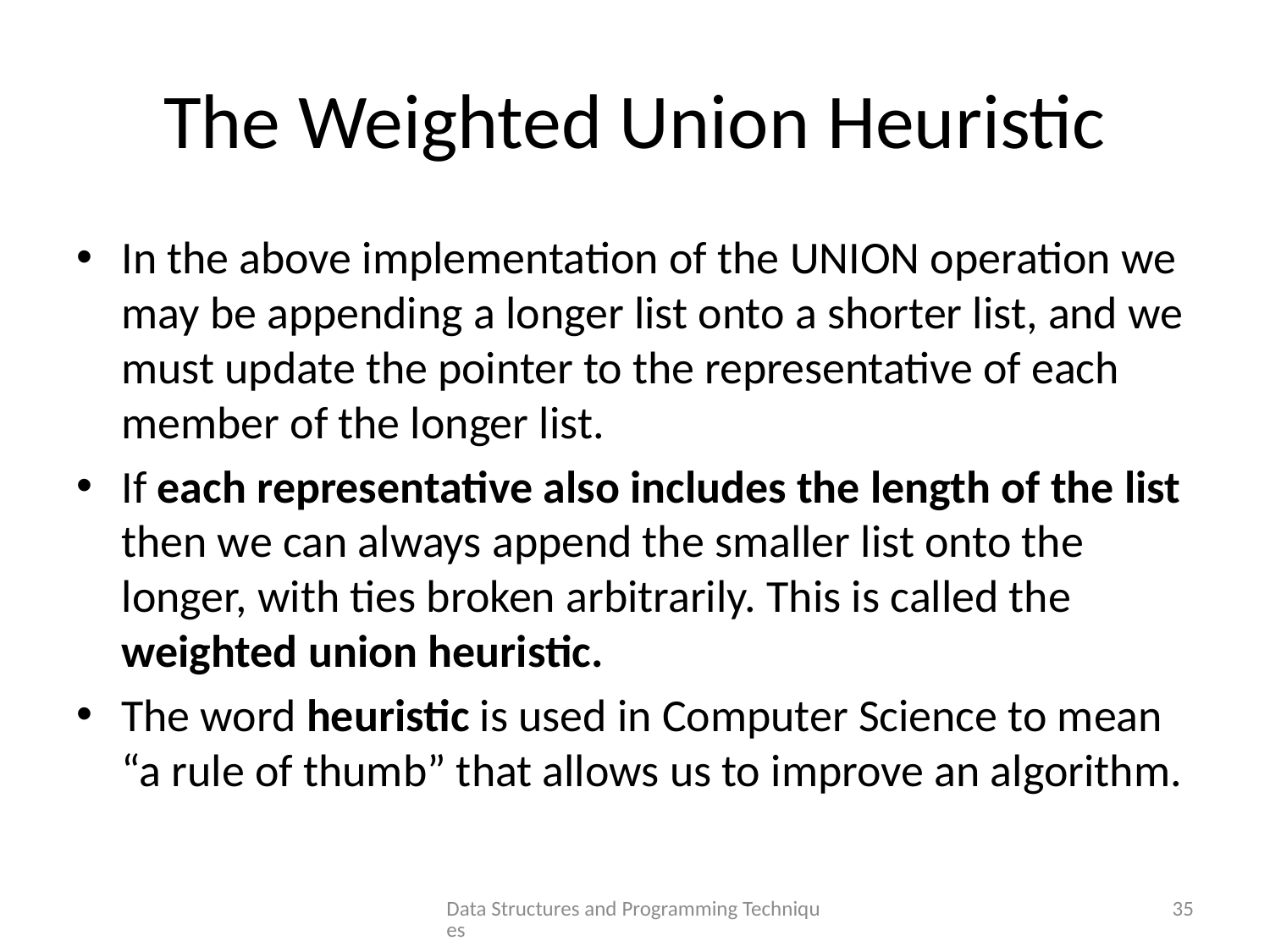

# The Weighted Union Heuristic
In the above implementation of the Union operation we may be appending a longer list onto a shorter list, and we must update the pointer to the representative of each member of the longer list.
If each representative also includes the length of the list then we can always append the smaller list onto the longer, with ties broken arbitrarily. This is called the weighted union heuristic.
The word heuristic is used in Computer Science to mean “a rule of thumb” that allows us to improve an algorithm.
Data Structures and Programming Techniques
35